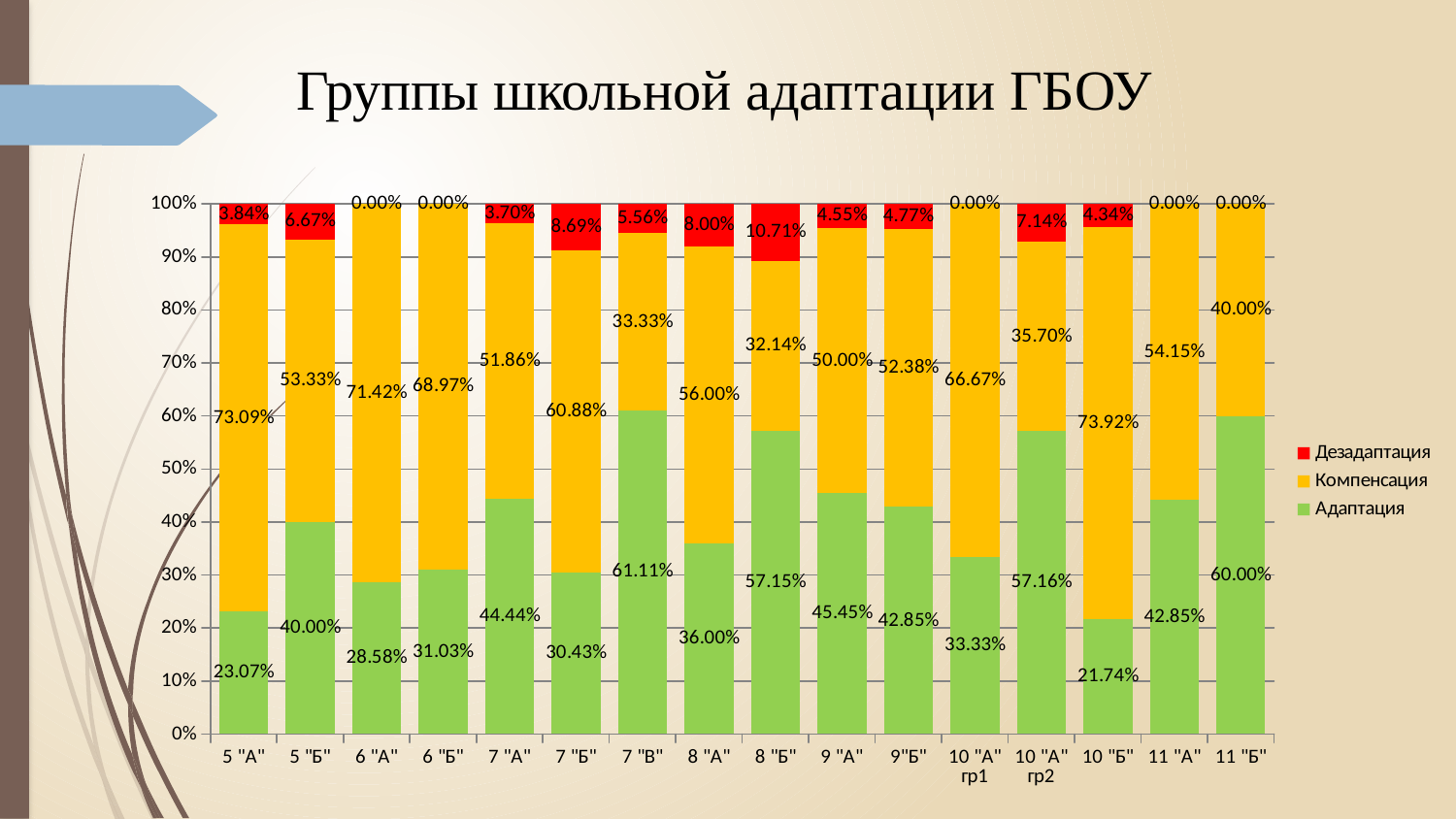

Группы школьной адаптации ГБОУ

### Chart

| Category | Адаптация | Компенсация | Дезадаптация |
|---|---|---|---|
| 5 "А" | 0.2307 | 0.7309 | 0.0384 |
| 5 "Б" | 0.4 | 0.5333 | 0.0667 |
| 6 "А" | 0.2858 | 0.7142 | 0.0 |
| 6 "Б" | 0.3103 | 0.6897 | 0.0 |
| 7 "А" | 0.4444 | 0.5186 | 0.037 |
| 7 "Б" | 0.3043 | 0.6088 | 0.0869 |
| 7 "В" | 0.6111 | 0.3333 | 0.0556 |
| 8 "А" | 0.36 | 0.56 | 0.08 |
| 8 "Б" | 0.5715 | 0.3214 | 0.1071 |
| 9 "А" | 0.4545 | 0.5 | 0.0455 |
| 9"Б" | 0.4285 | 0.5238 | 0.0477 |
| 10 "А" гр1 | 0.3333 | 0.6667 | 0.0 |
| 10 "А" гр2 | 0.5716 | 0.357 | 0.0714 |
| 10 "Б" | 0.2174 | 0.7392 | 0.0434 |
| 11 "А" | 0.4285 | 0.5415 | 0.0 |
| 11 "Б" | 0.6 | 0.4 | 0.0 |